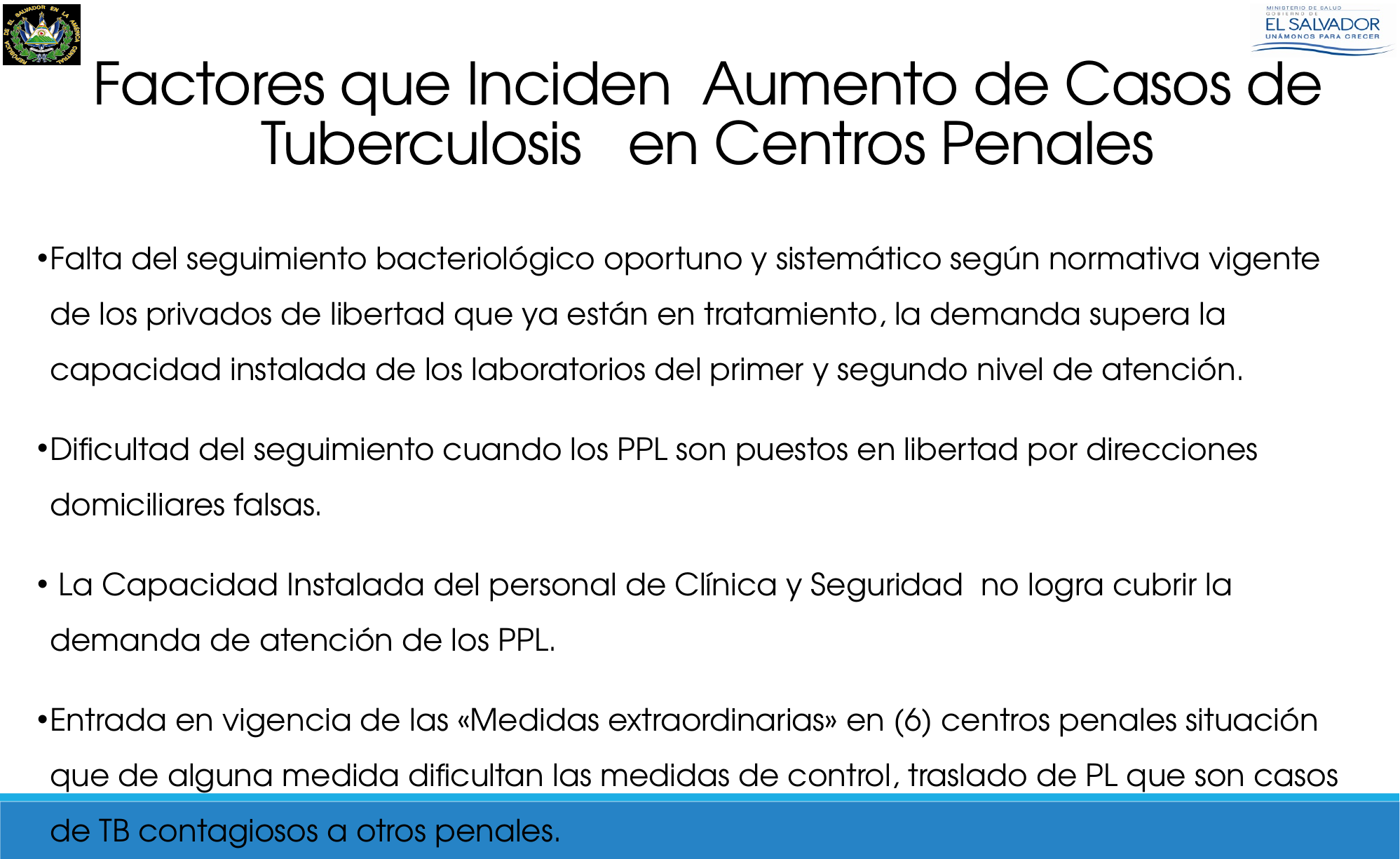

# Factores que Inciden  Aumento de Casos de Tuberculosis   en Centros Penales
Falta del seguimiento bacteriológico oportuno y sistemático según normativa vigente de los privados de libertad que ya están en tratamiento, la demanda supera la capacidad instalada de los laboratorios del primer y segundo nivel de atención.
Dificultad del seguimiento cuando los PPL son puestos en libertad por direcciones domiciliares falsas.
 La Capacidad Instalada del personal de Clínica y Seguridad  no logra cubrir la demanda de atención de los PPL.
Entrada en vigencia de las «Medidas extraordinarias» en (6) centros penales situación que de alguna medida dificultan las medidas de control, traslado de PL que son casos de TB contagiosos a otros penales.